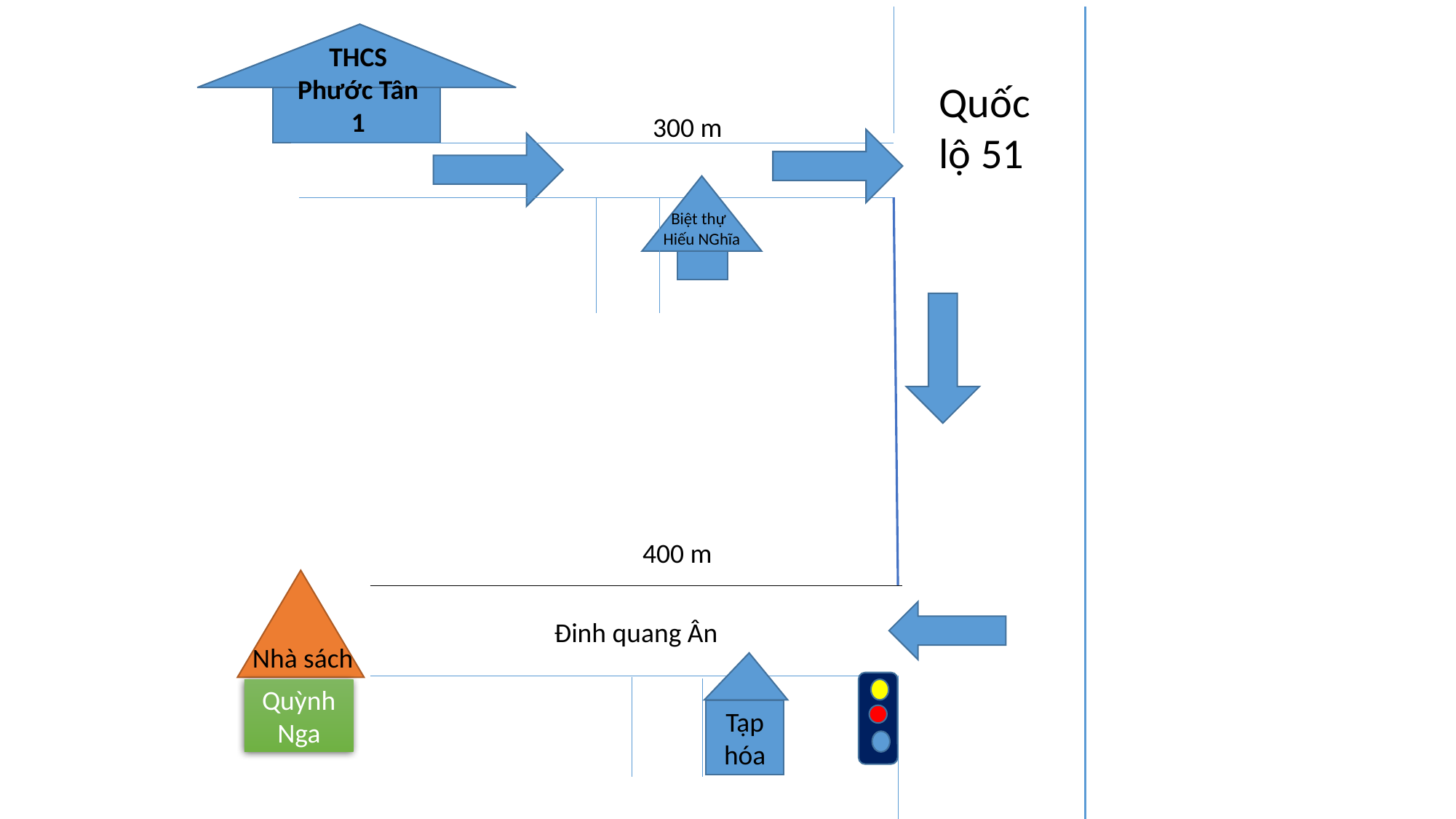

THCS Phước Tân 1
Quốc lộ 51

300 m

   Biệt thự
 Hiếu NGhĩa

400 m

Đinh quang Ân
Nhà sách

Quỳnh Nga

Tạp hóa